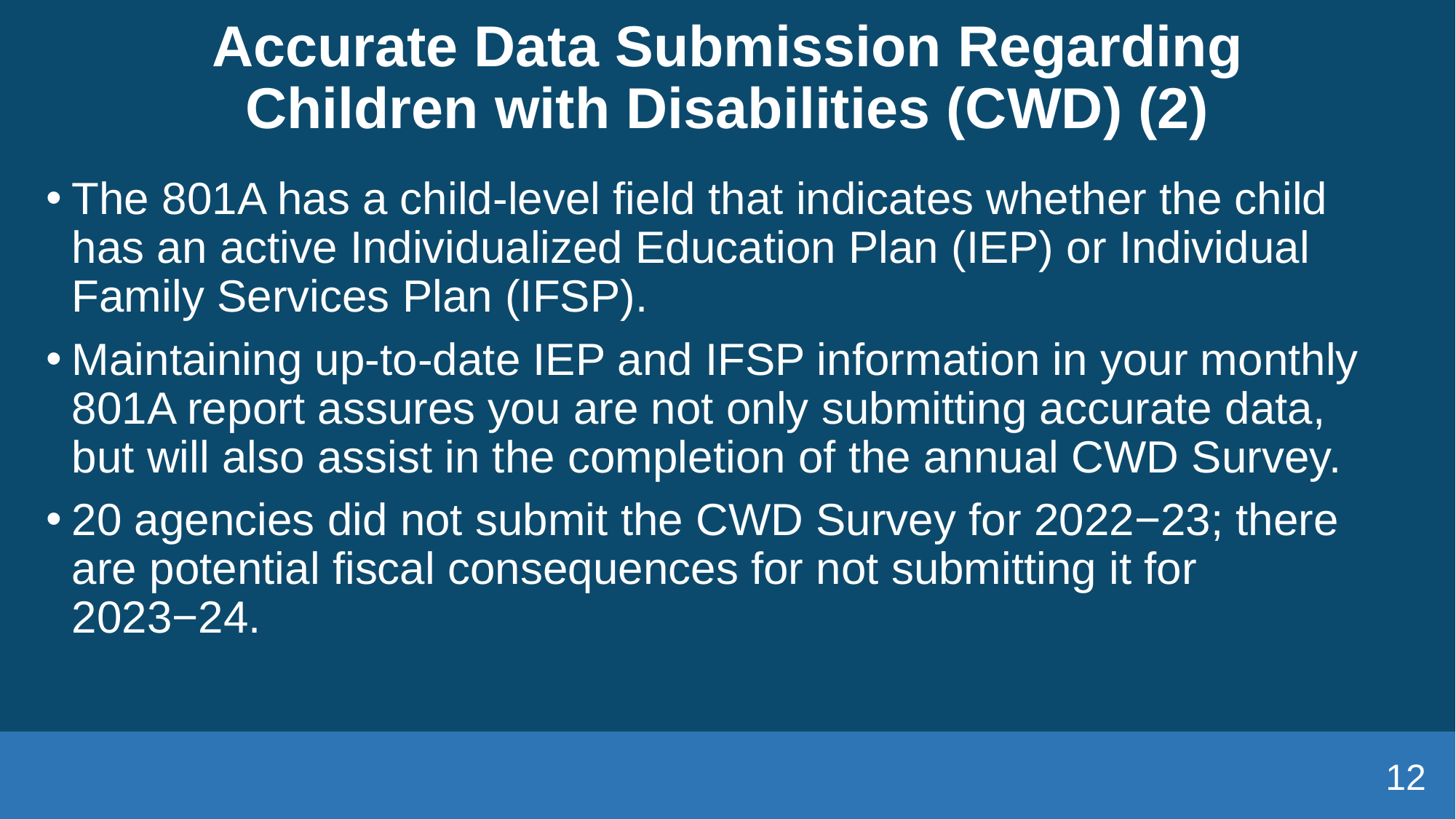

# Accurate Data Submission Regarding Children with Disabilities (CWD) (2)
The 801A has a child-level field that indicates whether the child has an active Individualized Education Plan (IEP) or Individual Family Services Plan (IFSP).
Maintaining up-to-date IEP and IFSP information in your monthly 801A report assures you are not only submitting accurate data, but will also assist in the completion of the annual CWD Survey.
20 agencies did not submit the CWD Survey for 2022−23; there are potential fiscal consequences for not submitting it for 2023−24.
12